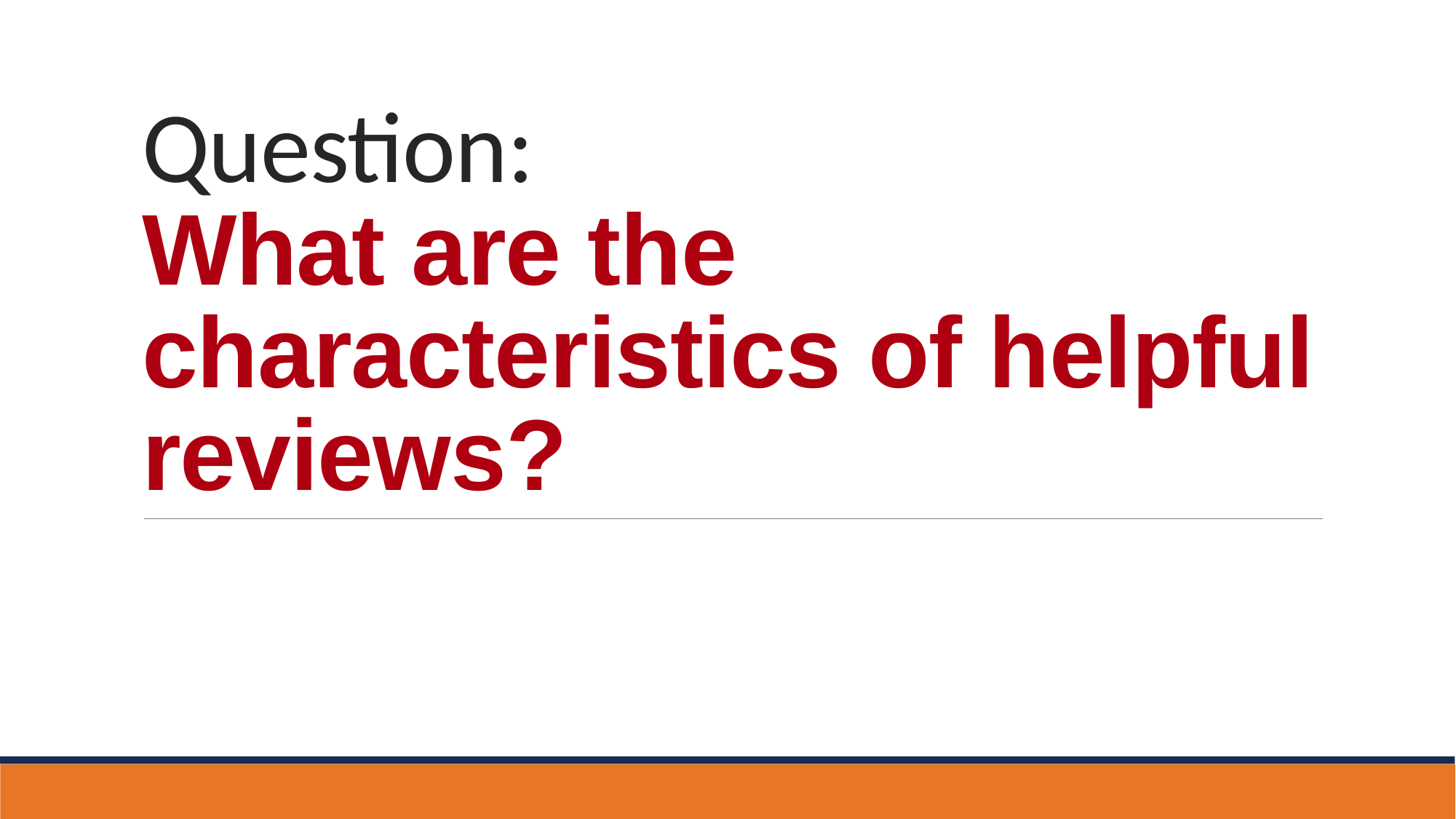

# Question: What are the characteristics of helpful reviews?